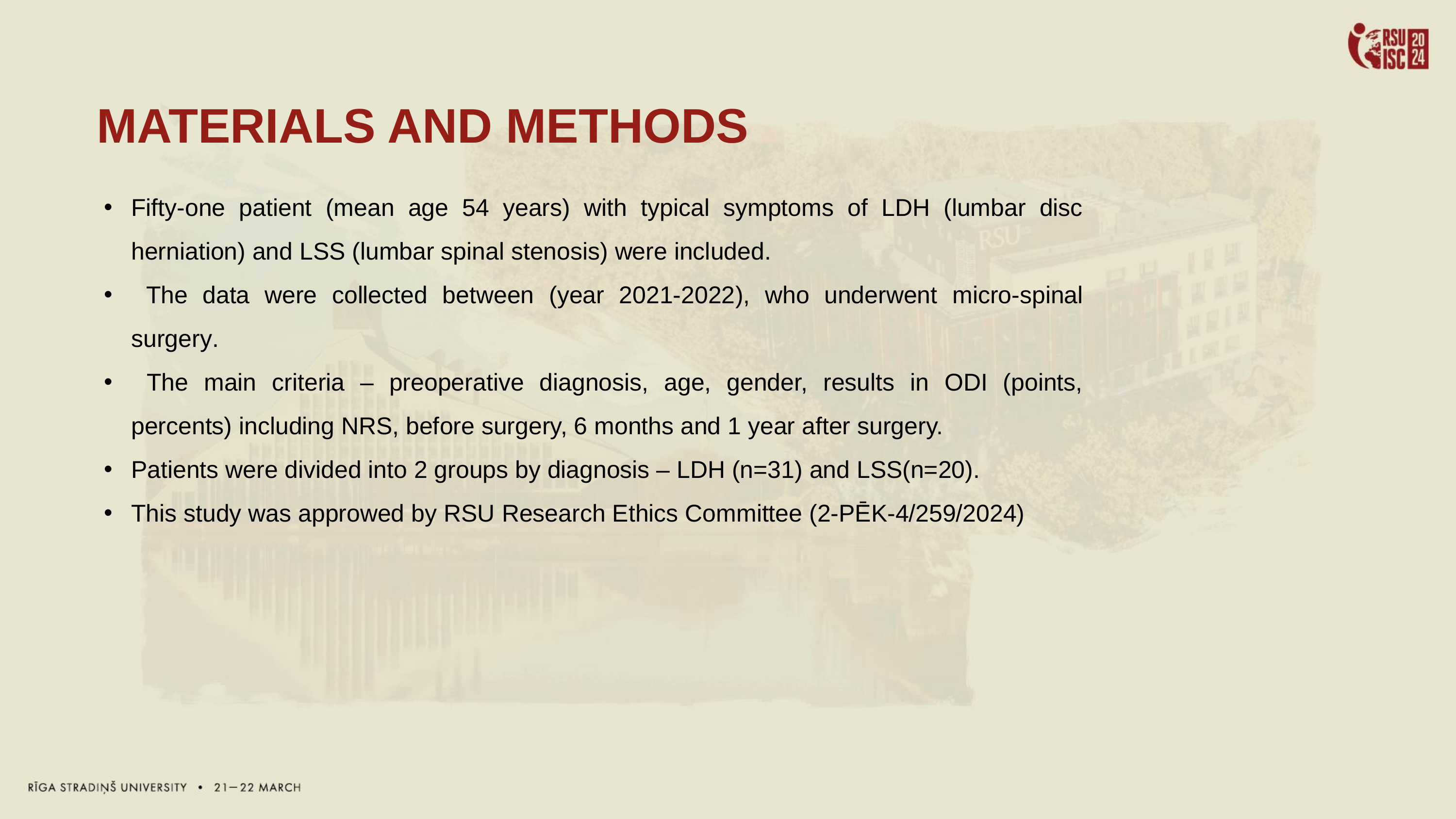

MATERIALS AND METHODS
Fifty-one patient (mean age 54 years) with typical symptoms of LDH (lumbar disc herniation) and LSS (lumbar spinal stenosis) were included.
 The data were collected between (year 2021-2022), who underwent micro-spinal surgery.
 The main criteria – preoperative diagnosis, age, gender, results in ODI (points, percents) including NRS, before surgery, 6 months and 1 year after surgery.
Patients were divided into 2 groups by diagnosis – LDH (n=31) and LSS(n=20).
This study was approwed by RSU Research Ethics Committee (2-PĒK-4/259/2024)